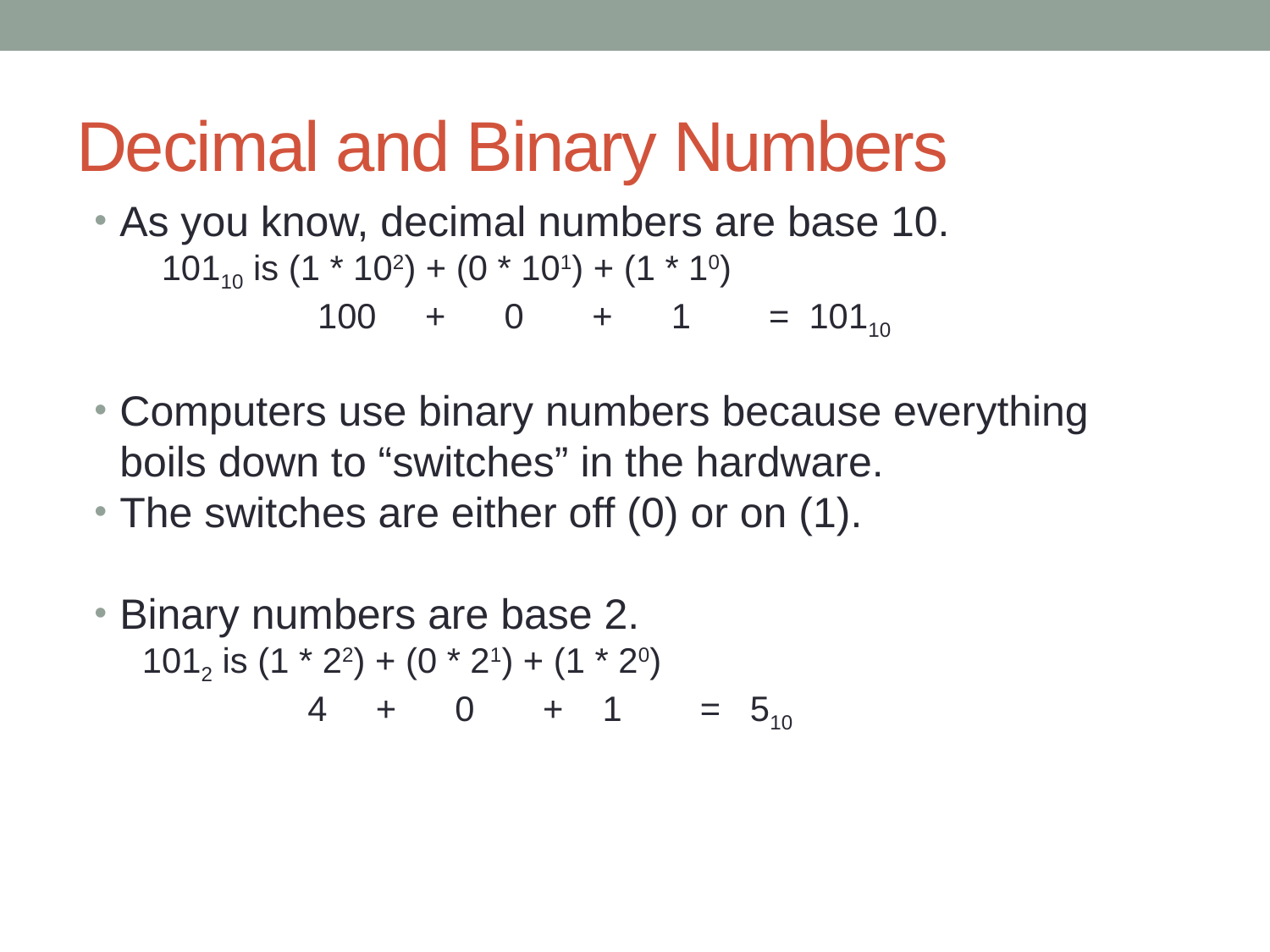

# Decimal and Binary Numbers
As you know, decimal numbers are base 10.
   10110 is (1 * 102) + (0 * 101) + (1 * 10)
                   100     +      0       +      1        =  10110

Computers use binary numbers because everything boils down to “switches” in the hardware.
The switches are either off (0) or on (1).

Binary numbers are base 2.
 1012 is (1 * 22) + (0 * 21) + (1 * 20)
                  4     +      0       +    1        =   510